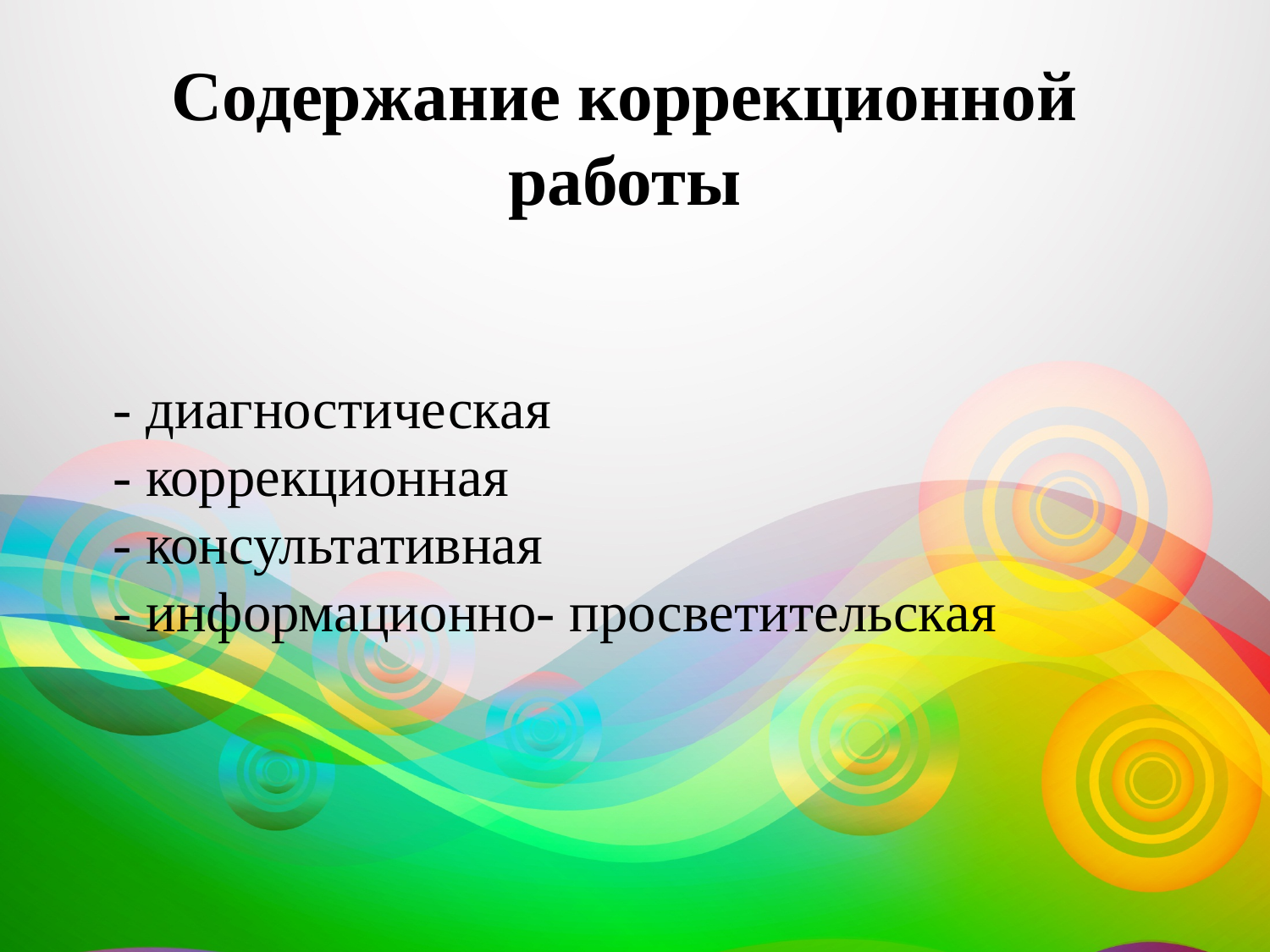

Содержание коррекционной работы
# - диагностическая - коррекционная - консультативная - информационно- просветительская